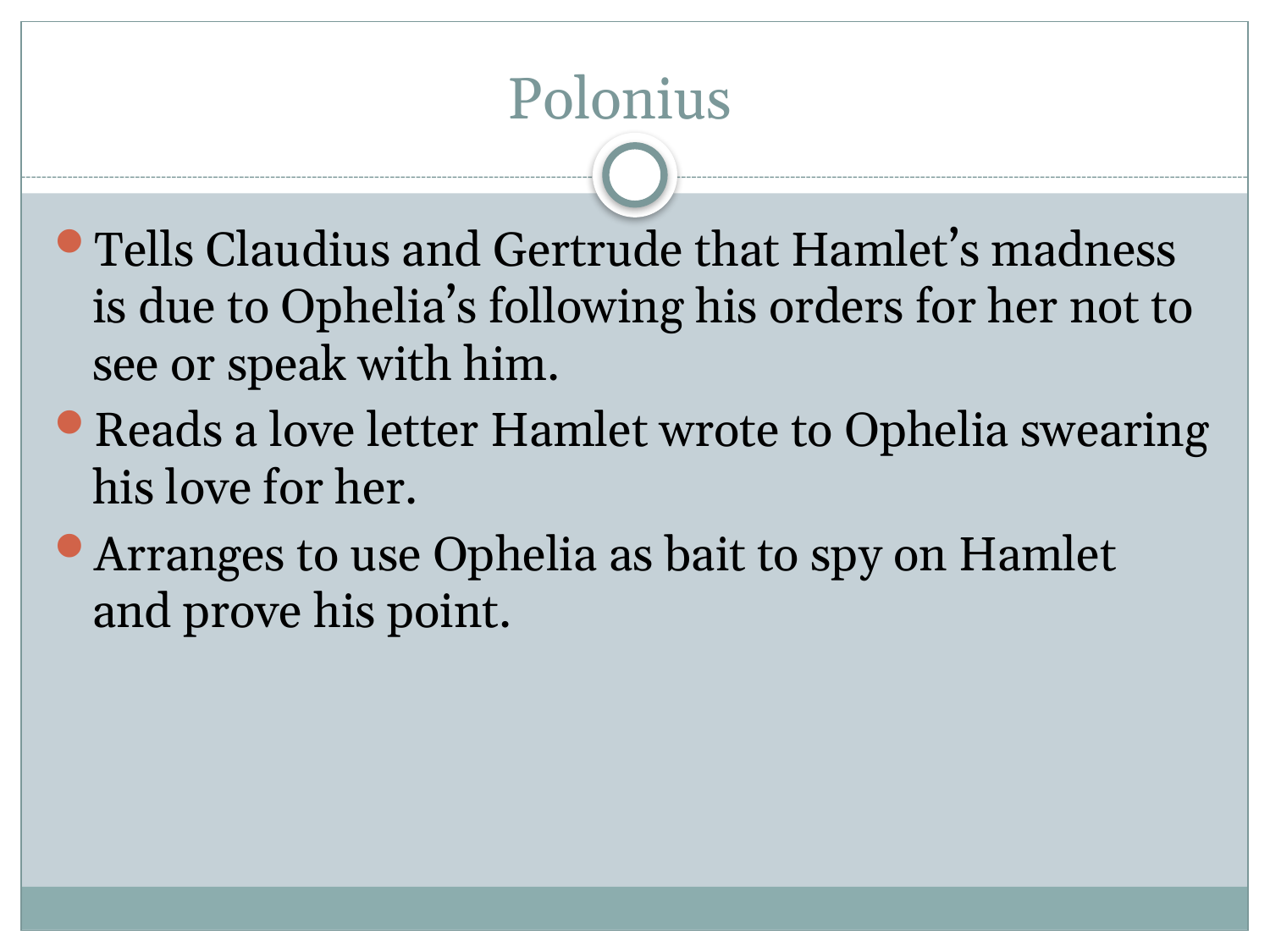

# Polonius
Tells Claudius and Gertrude that Hamlet’s madness is due to Ophelia’s following his orders for her not to see or speak with him.
Reads a love letter Hamlet wrote to Ophelia swearing his love for her.
Arranges to use Ophelia as bait to spy on Hamlet  and prove his point.